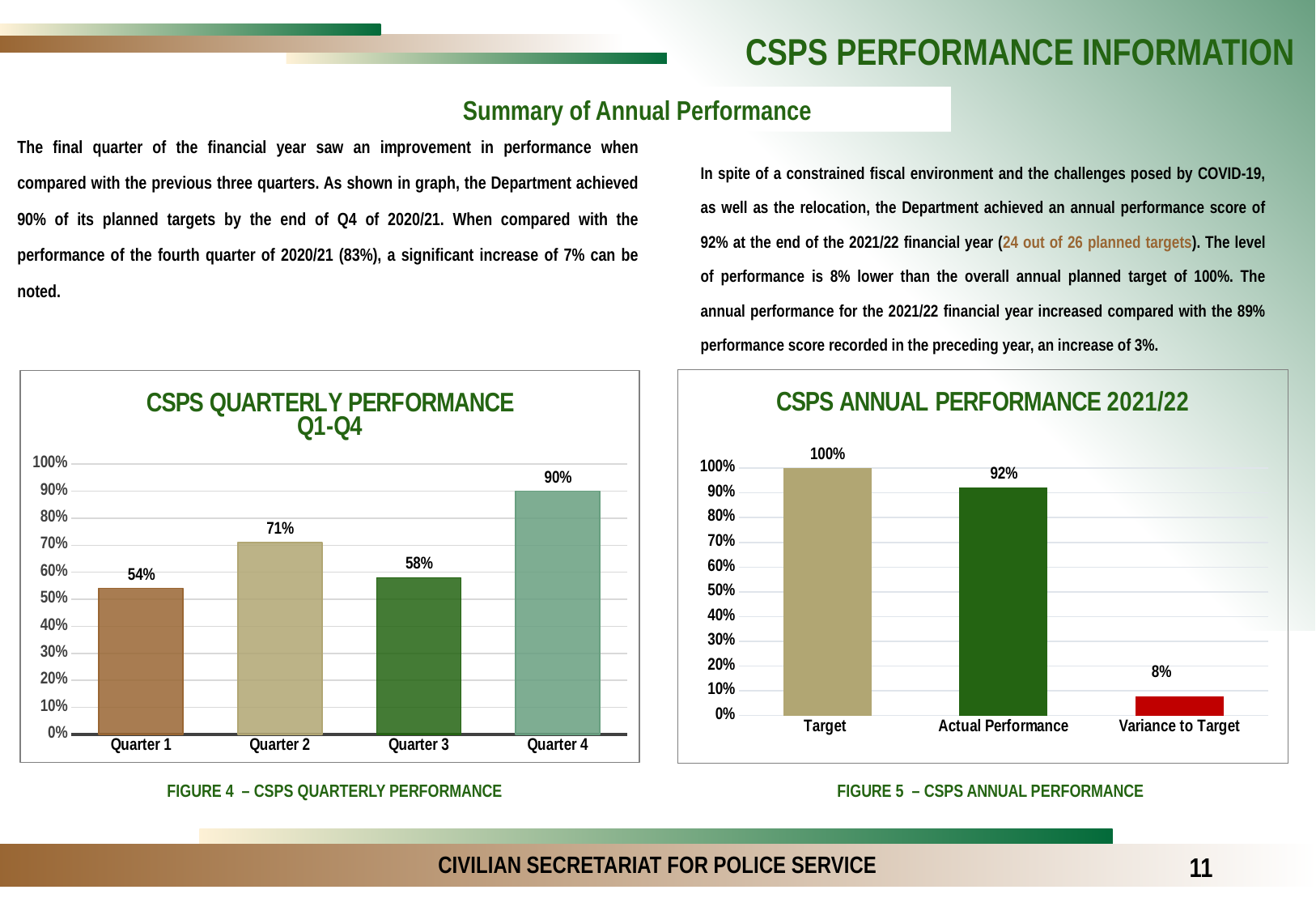

CSPS PERFORMANCE INFORMATION
Summary of Annual Performance
In spite of a constrained fiscal environment and the challenges posed by COVID-19, as well as the relocation, the Department achieved an annual performance score of 92% at the end of the 2021/22 financial year (24 out of 26 planned targets). The level of performance is 8% lower than the overall annual planned target of 100%. The annual performance for the 2021/22 financial year increased compared with the 89% performance score recorded in the preceding year, an increase of 3%.
The final quarter of the financial year saw an improvement in performance when compared with the previous three quarters. As shown in graph, the Department achieved 90% of its planned targets by the end of Q4 of 2020/21. When compared with the performance of the fourth quarter of 2020/21 (83%), a significant increase of 7% can be noted.

### Chart: CSPS QUARTERLY PERFORMANCE
Q1-Q4

| Category |  |
|---|---|
| Quarter 1 | 0.54 |
| Quarter 2 | 0.71 |
| Quarter 3 | 0.58 |
| Quarter 4 | 0.9 |

### Chart: CSPS ANNUAL PERFORMANCE 2021/22

| Category |  |
|---|---|
| Target  | 1.0 |
| Actual Performance | 0.9230769230769231 |
| Variance to Target | 0.07692307692307693 |
FIGURE 4  – CSPS QUARTERLY PERFORMANCE
FIGURE 5  – CSPS ANNUAL PERFORMANCE
11